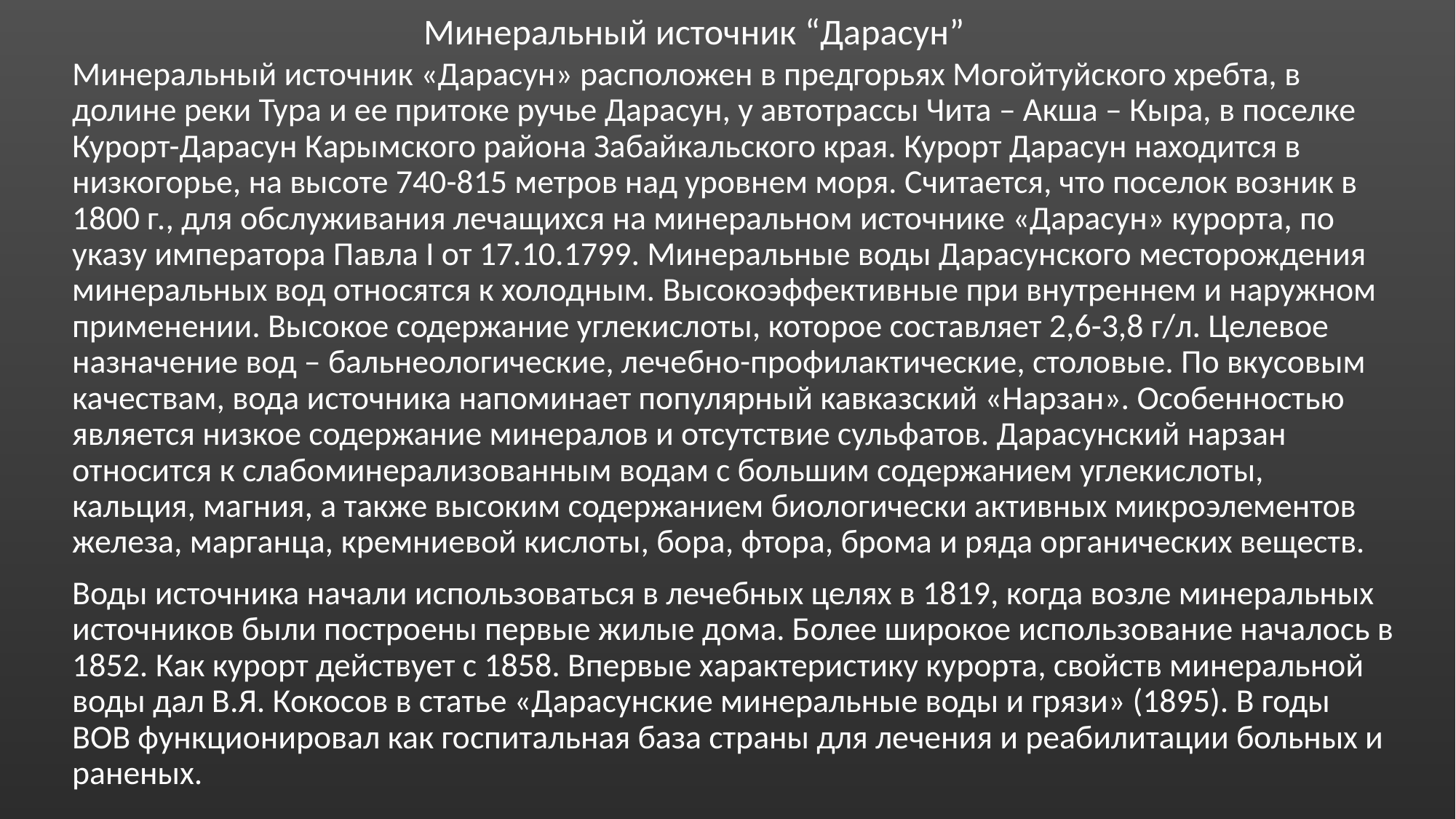

# Минеральный источник “Дарасун”
Минеральный источник «Дарасун» расположен в предгорьях Могойтуйского хребта, в долине реки Тура и ее притоке ручье Дарасун, у автотрассы Чита – Акша – Кыра, в поселке Курорт-Дарасун Карымского района Забайкальского края. Курорт Дарасун находится в низкогорье, на высоте 740-815 метров над уровнем моря. Считается, что поселок возник в 1800 г., для обслуживания лечащихся на минеральном источнике «Дарасун» курорта, по указу императора Павла I от 17.10.1799. Минеральные воды Дарасунского месторождения минеральных вод относятся к холодным. Высокоэффективные при внутреннем и наружном применении. Высокое содержание углекислоты, которое составляет 2,6-3,8 г/л. Целевое назначение вод – бальнеологические, лечебно-профилактические, столовые. По вкусовым качествам, вода источника напоминает популярный кавказский «Нарзан». Особенностью является низкое содержание минералов и отсутствие сульфатов. Дарасунский нарзан относится к слабоминерализованным водам с большим содержанием углекислоты, кальция, магния, а также высоким содержанием биологически активных микроэлементов железа, марганца, кремниевой кислоты, бора, фтора, брома и ряда органических веществ.
Воды источника начали использоваться в лечебных целях в 1819, когда возле минеральных источников были построены первые жилые дома. Более широкое использование началось в 1852. Как курорт действует с 1858. Впервые характеристику курорта, свойств минеральной воды дал В.Я. Кокосов в статье «Дарасунские минеральные воды и грязи» (1895). В годы ВОВ функционировал как госпитальная база страны для лечения и реабилитации больных и раненых.